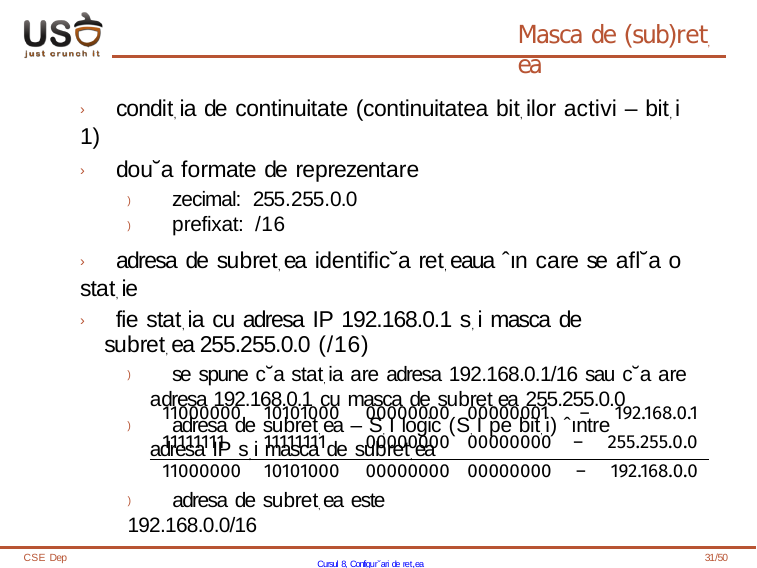

# Masca de (sub)ret, ea

›  condit, ia de continuitate (continuitatea bit, ilor activi – bit, i 1)
›  dou˘a formate de reprezentare
)   zecimal:  255.255.0.0
)   prefixat:  /16
›  adresa de subret, ea identific˘a ret, eaua ˆın care se afl˘a o stat, ie
›  fie stat, ia cu adresa IP 192.168.0.1 s, i masca de subret, ea 255.255.0.0 (/16)
)   se spune c˘a stat, ia are adresa 192.168.0.1/16 sau c˘a are adresa 192.168.0.1 cu masca de subret, ea 255.255.0.0
)   adresa de subret, ea – S, I logic (S, I pe bit, i) ˆıntre adresa IP s, i masca de subret, ea
| 11000000 | 10101000 | 00000000 | 00000001 | – 192.168.0.1 |
| --- | --- | --- | --- | --- |
| 11111111 | 11111111 | 00000000 | 00000000 | – 255.255.0.0 |
| 11000000 | 10101000 | 00000000 | 00000000 | – 192.168.0.0 |
)   adresa de subret, ea este 192.168.0.0/16

CSE Dep
Cursul 8, Configur˘ari de ret,ea
31/50